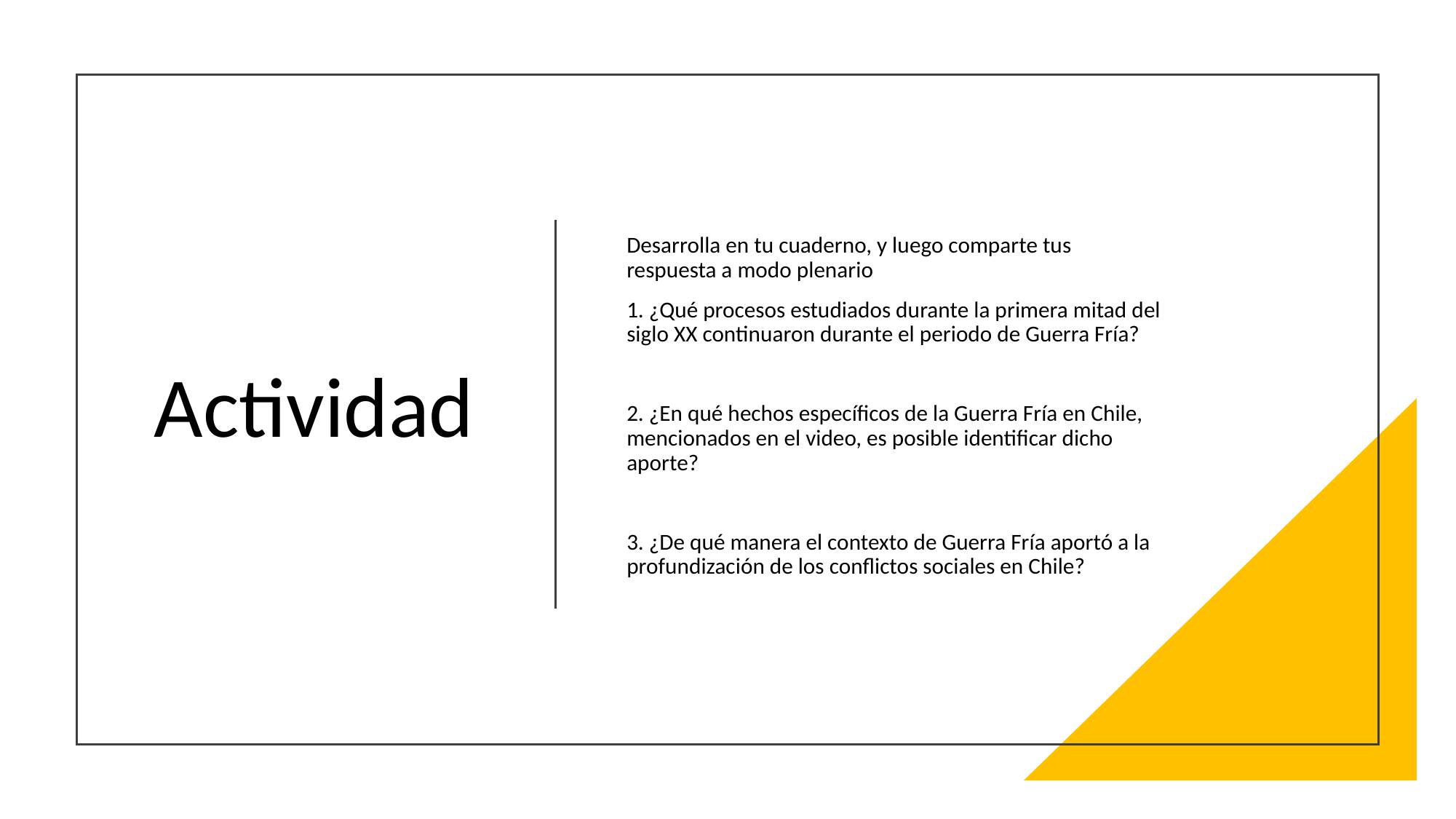

# Actividad

Desarrolla en tu cuaderno, y luego comparte tus respuesta a modo plenario
1. ¿Qué procesos estudiados durante la primera mitad del siglo XX continuaron durante el periodo de Guerra Fría?

2. ¿En qué hechos específicos de la Guerra Fría en Chile, mencionados en el video, es posible identificar dicho aporte?

3. ¿De qué manera el contexto de Guerra Fría aportó a la profundización de los conflictos sociales en Chile?